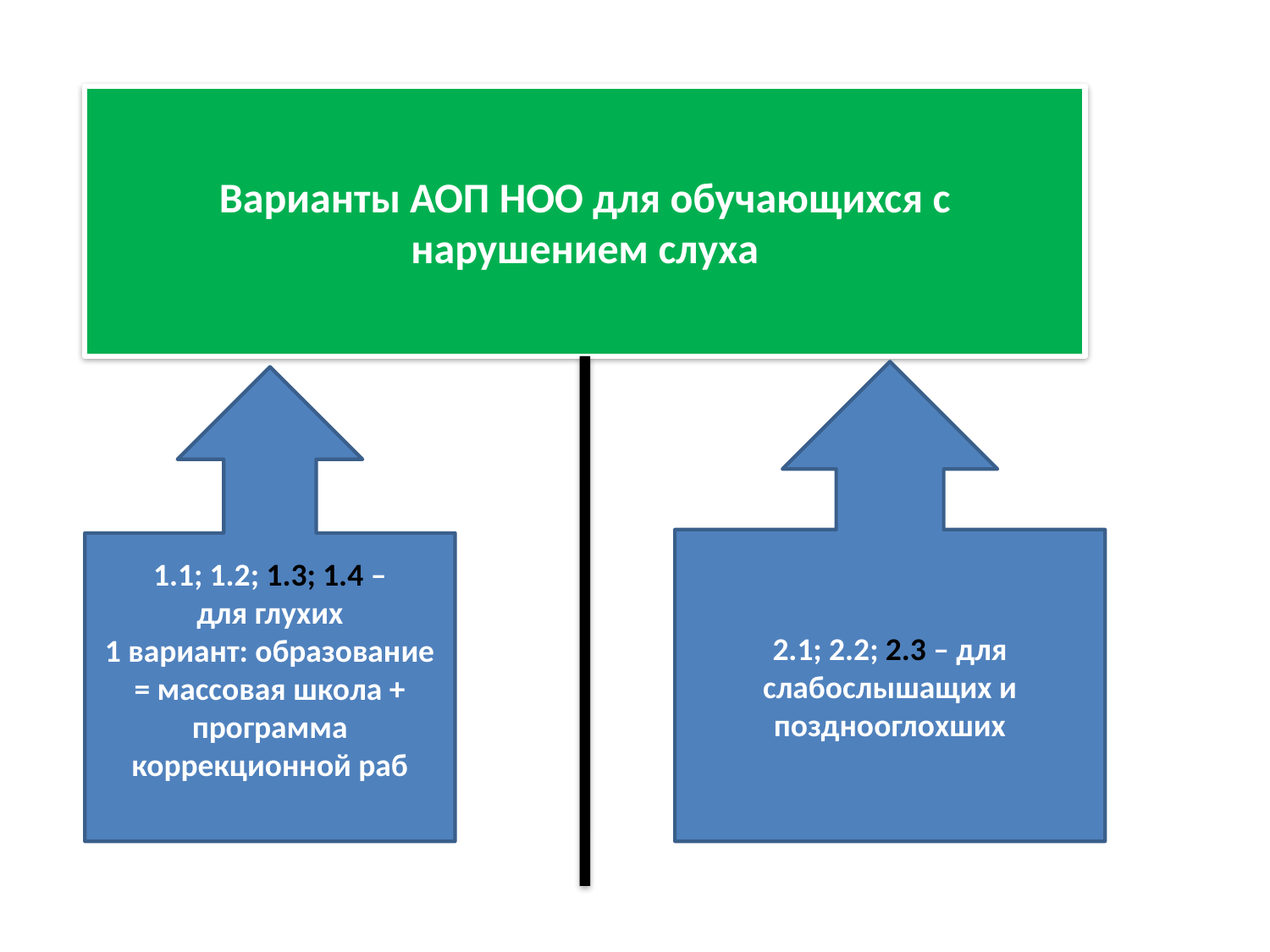

# ФГОС НООО ОВЗ (обучающиеся с нарушением слуха)
Варианты АОП НОО для обучающихся с нарушением слуха

2.1; 2.2; 2.3 – для слабослышащих и позднооглохших
1.1; 1.2; 1.3; 1.4 –
для глухих
1 вариант: образование = массовая школа + программа коррекционной раб